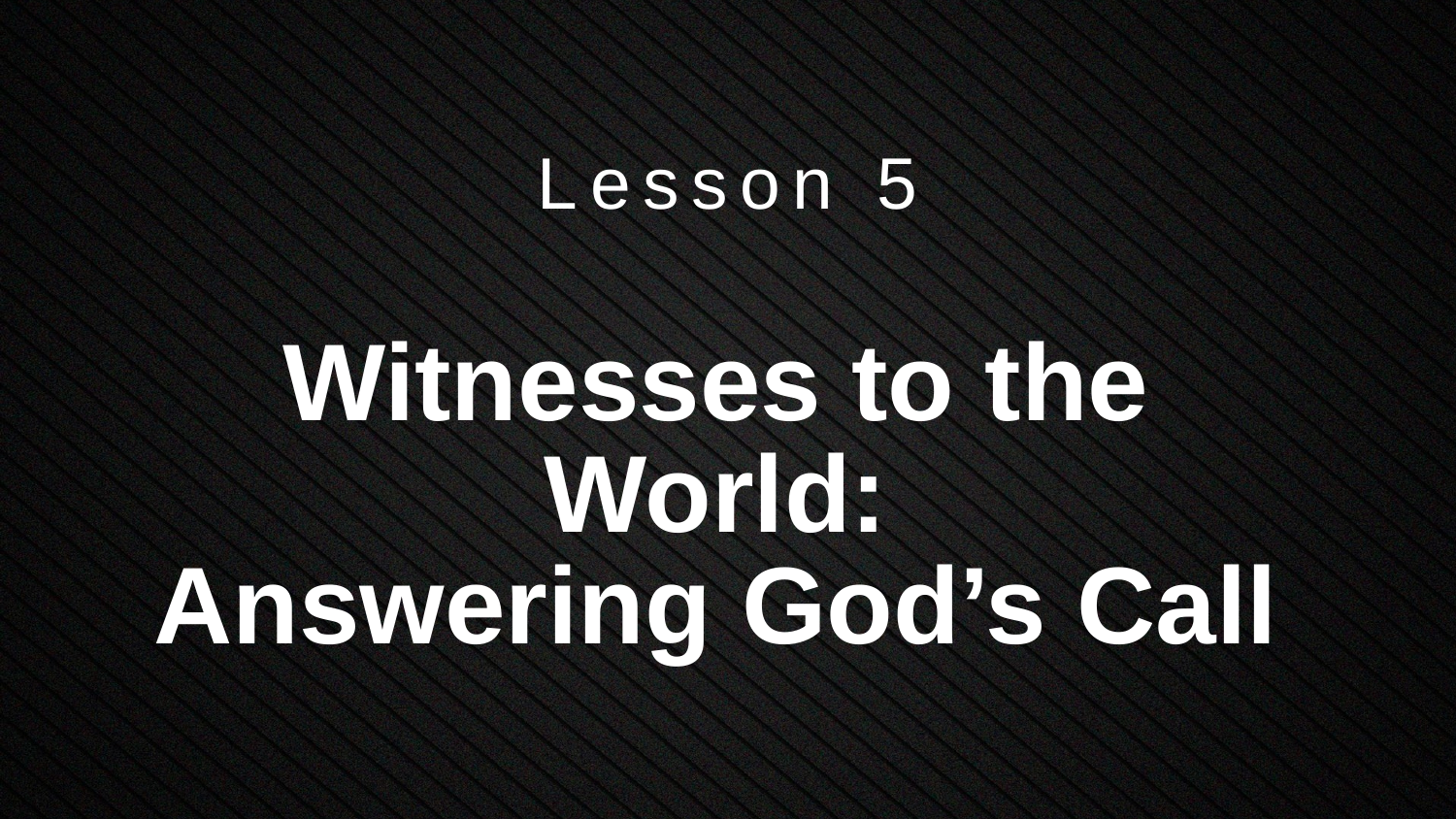

Lesson 5
# Witnesses to the World: Answering God’s Call